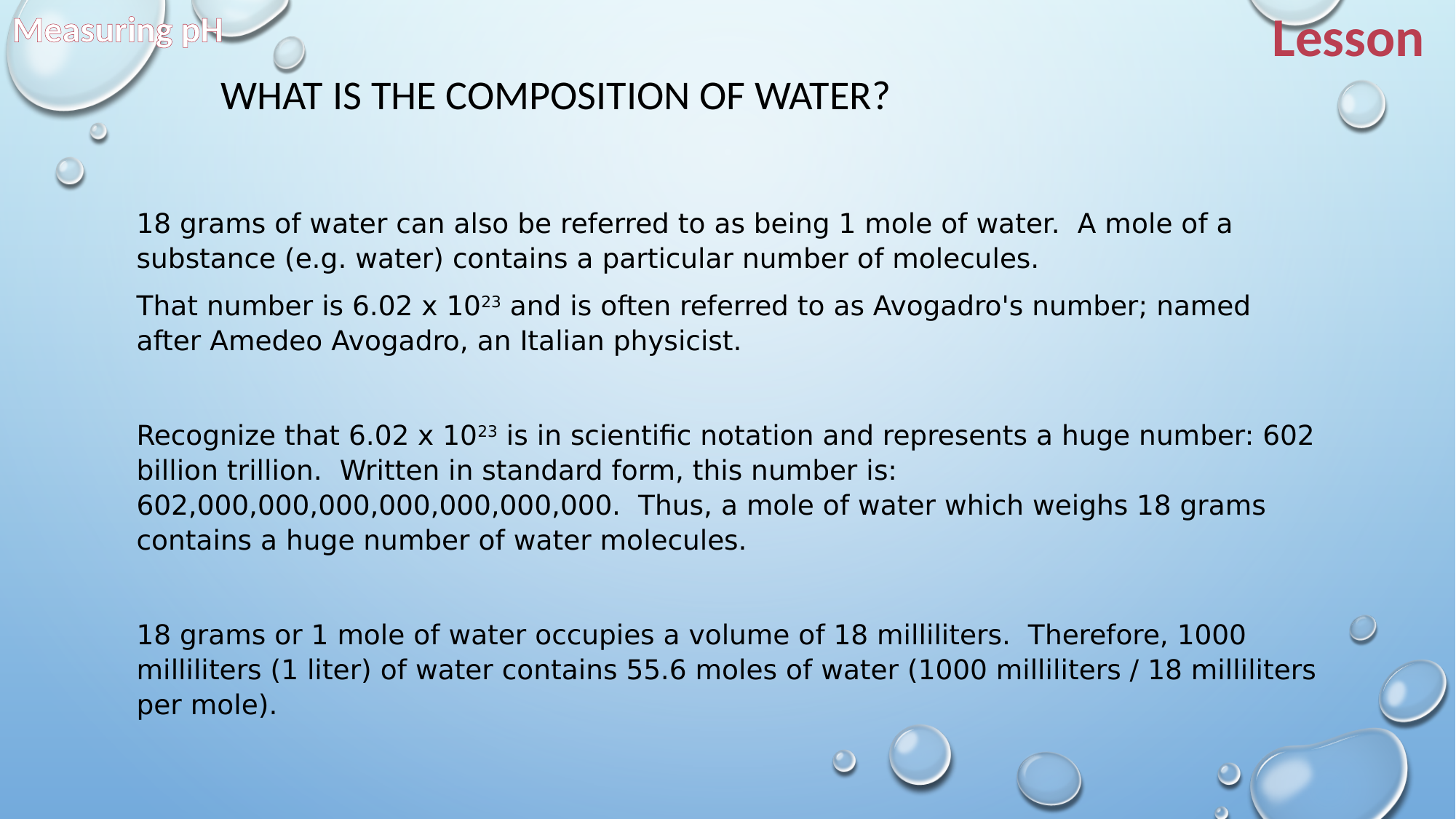

Measuring pH
Lesson
What is the composition of water?
18 grams of water can also be referred to as being 1 mole of water.  A mole of a substance (e.g. water) contains a particular number of molecules.
That number is 6.02 x 1023 and is often referred to as Avogadro's number; named after Amedeo Avogadro, an Italian physicist.

Recognize that 6.02 x 1023 is in scientific notation and represents a huge number: 602 billion trillion.  Written in standard form, this number is: 602,000,000,000,000,000,000,000.  Thus, a mole of water which weighs 18 grams contains a huge number of water molecules.

18 grams or 1 mole of water occupies a volume of 18 milliliters.  Therefore, 1000 milliliters (1 liter) of water contains 55.6 moles of water (1000 milliliters / 18 milliliters per mole).